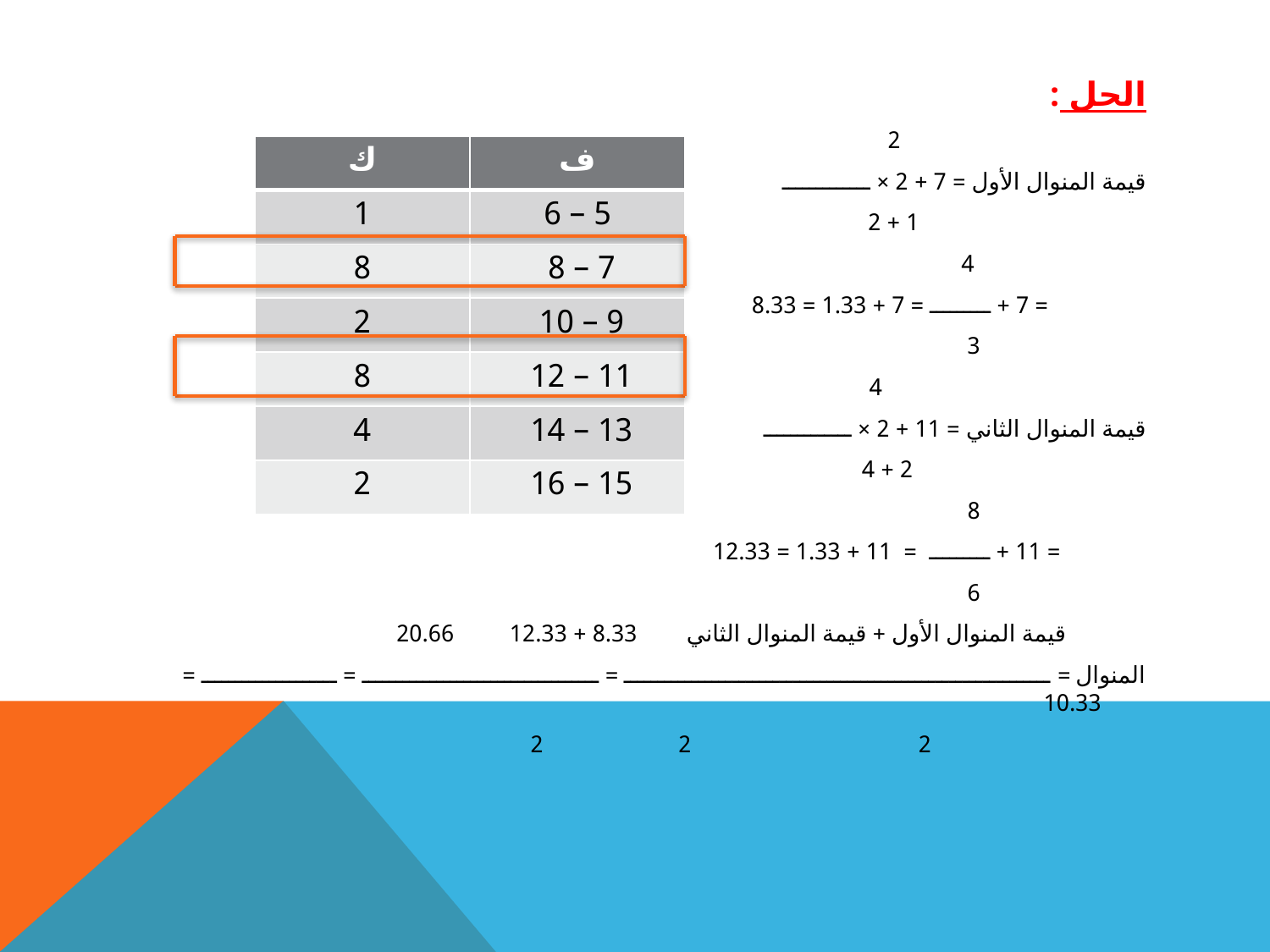

الحل :
                                        2
قيمة المنوال الأول = 7 + 2 × ـــــــــــــ
                                     1 + 2
                            4
                = 7 + ـــــــــ = 7 + 1.33 = 8.33
                           3
                                           4
قيمة المنوال الثاني = 11 + 2 × ـــــــــــــ
                                      2 + 4
                           8
              = 11 + ـــــــــ  =  11 + 1.33 = 12.33
                           6
             قيمة المنوال الأول + قيمة المنوال الثاني        8.33 + 12.33         20.66
المنوال = ـــــــــــــــــــــــــــــــــــــــــــــــــــــــــــــــ = ـــــــــــــــــــــــــــــــــــ = ــــــــــــــــــــ = 10.33
                                   2                                     2                      2
| ك | ف |
| --- | --- |
| 1 | 5 – 6 |
| 8 | 7 – 8 |
| 2 | 9 – 10 |
| 8 | 11 – 12 |
| 4 | 13 – 14 |
| 2 | 15 – 16 |